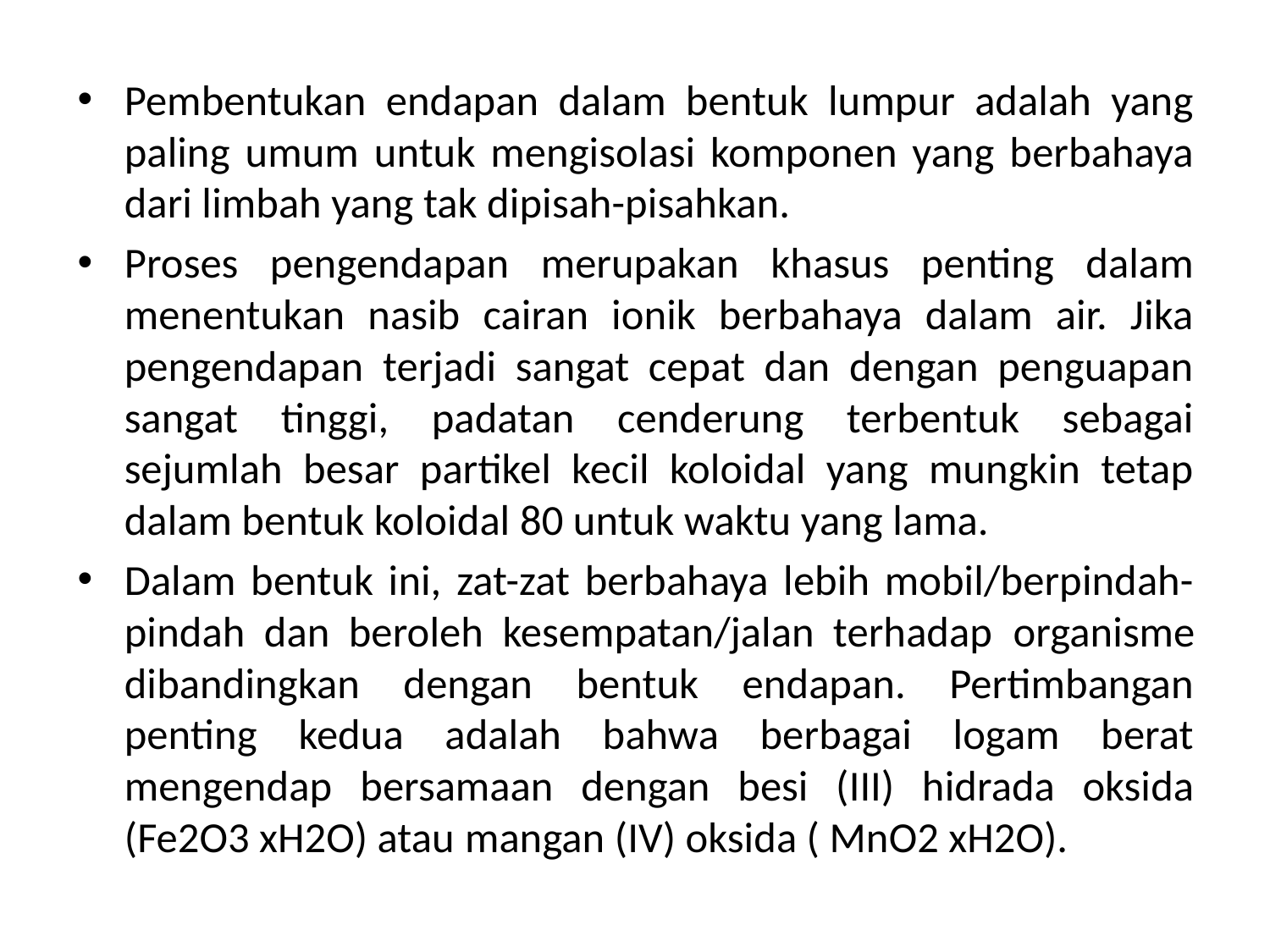

Pembentukan endapan dalam bentuk lumpur adalah yang paling umum untuk mengisolasi komponen yang berbahaya dari limbah yang tak dipisah-pisahkan.
Proses pengendapan merupakan khasus penting dalam menentukan nasib cairan ionik berbahaya dalam air. Jika pengendapan terjadi sangat cepat dan dengan penguapan sangat tinggi, padatan cenderung terbentuk sebagai sejumlah besar partikel kecil koloidal yang mungkin tetap dalam bentuk koloidal 80 untuk waktu yang lama.
Dalam bentuk ini, zat-zat berbahaya lebih mobil/berpindah-pindah dan beroleh kesempatan/jalan terhadap organisme dibandingkan dengan bentuk endapan. Pertimbangan penting kedua adalah bahwa berbagai logam berat mengendap bersamaan dengan besi (III) hidrada oksida (Fe2O3 xH2O) atau mangan (IV) oksida ( MnO2 xH2O).